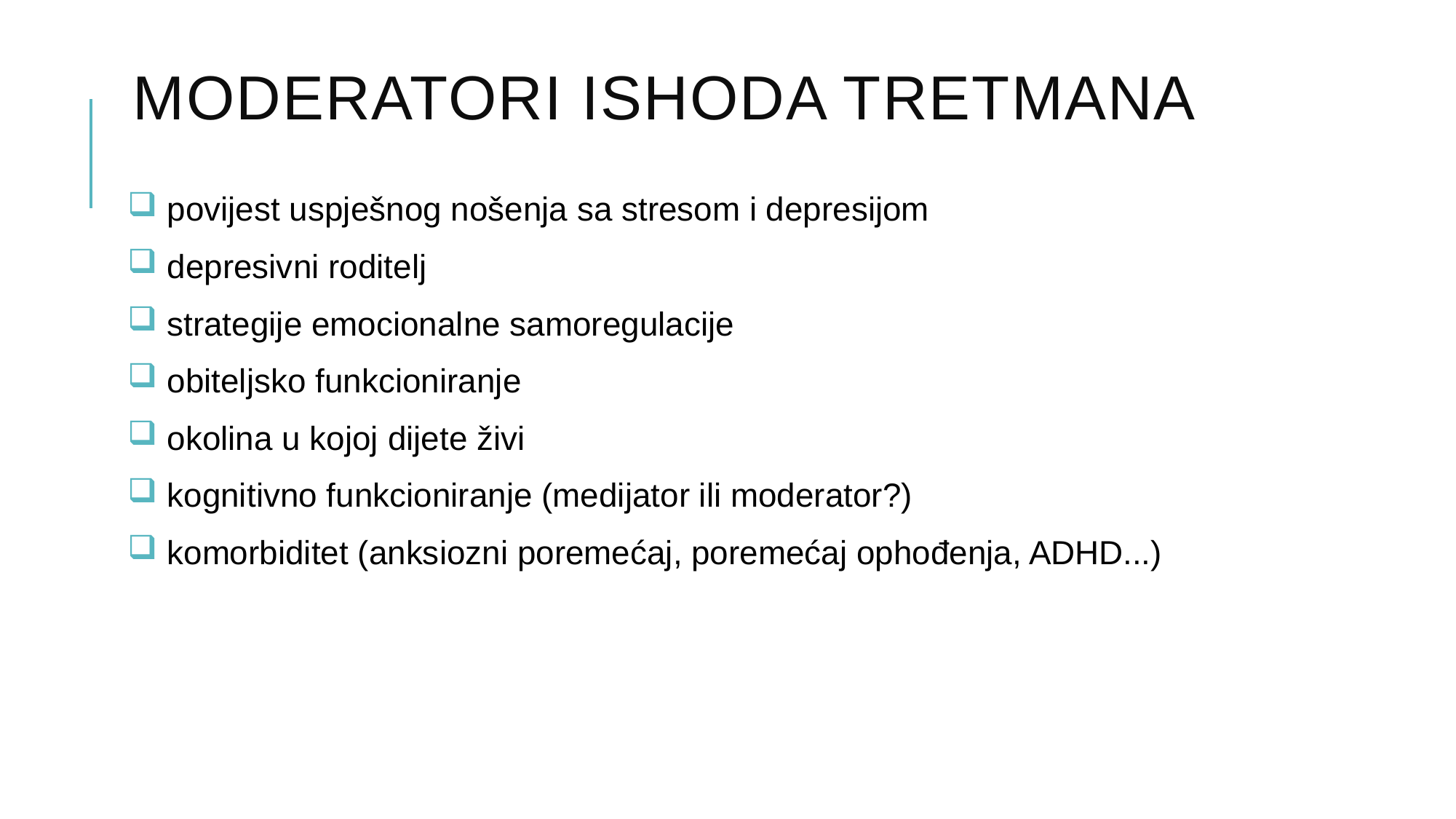

# Moderatori ishoda tretmana
 povijest uspješnog nošenja sa stresom i depresijom
 depresivni roditelj
 strategije emocionalne samoregulacije
 obiteljsko funkcioniranje
 okolina u kojoj dijete živi
 kognitivno funkcioniranje (medijator ili moderator?)
 komorbiditet (anksiozni poremećaj, poremećaj ophođenja, ADHD...)